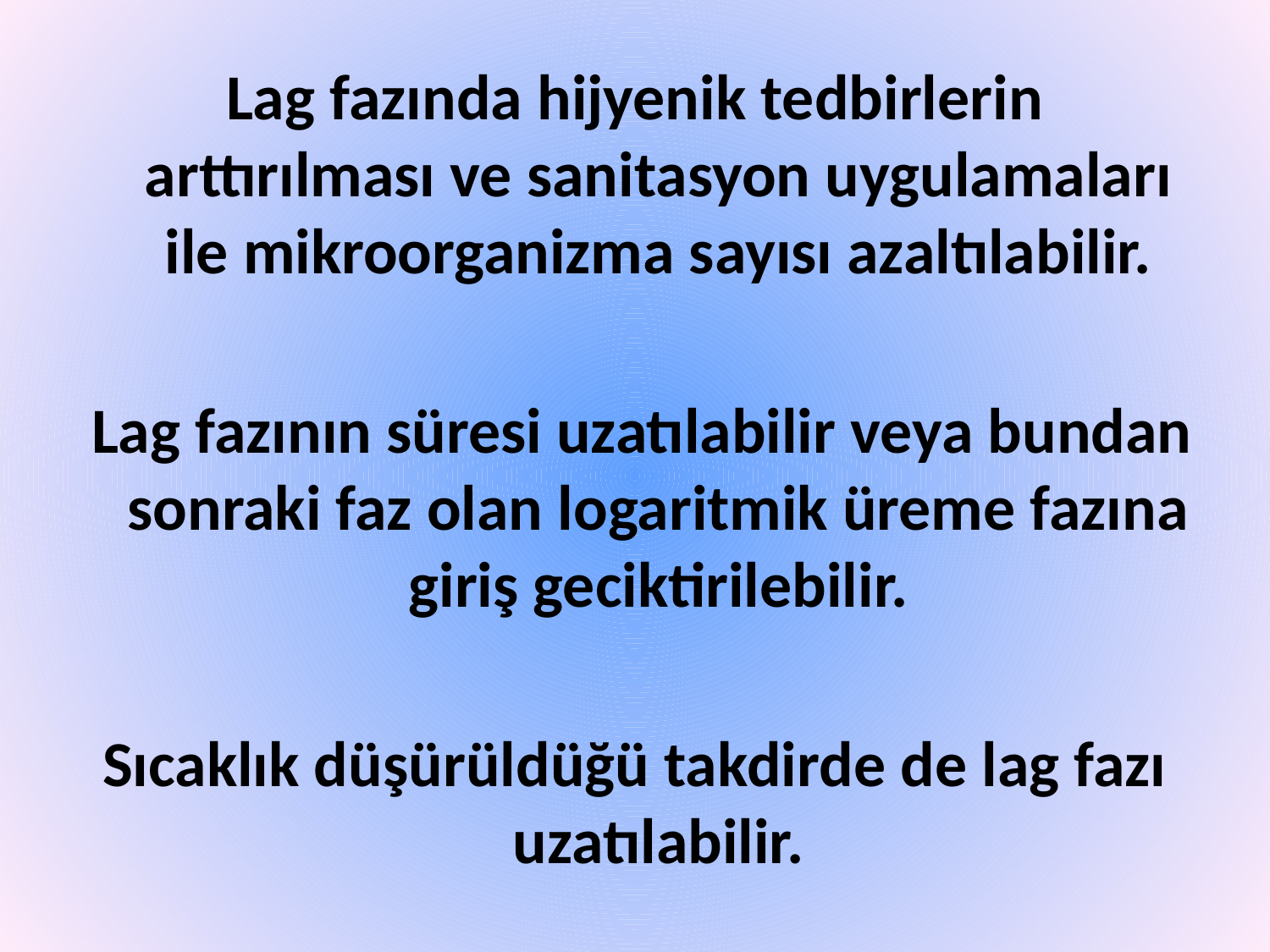

Lag fazında hijyenik tedbirlerin arttırılması ve sanitasyon uygulamaları ile mikroorganizma sayısı azaltılabilir.

 Lag fazının süresi uzatılabilir veya bundan sonraki faz olan logaritmik üreme fazına giriş geciktirilebilir.

Sıcaklık düşürüldüğü takdirde de lag fazı uzatılabilir.